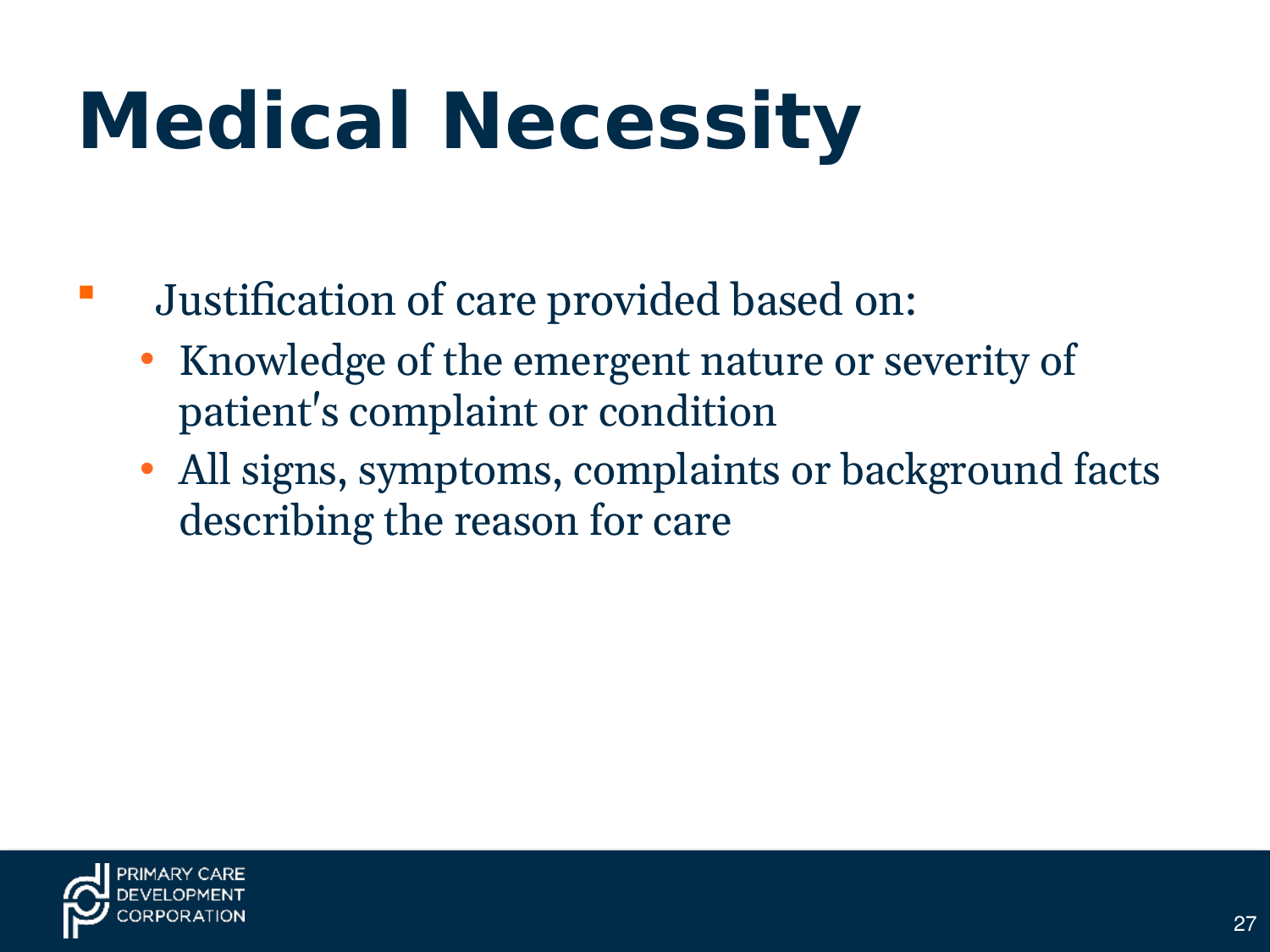

# Medical Necessity
Justification of care provided based on:
Knowledge of the emergent nature or severity of patient's complaint or condition
All signs, symptoms, complaints or background facts describing the reason for care
27